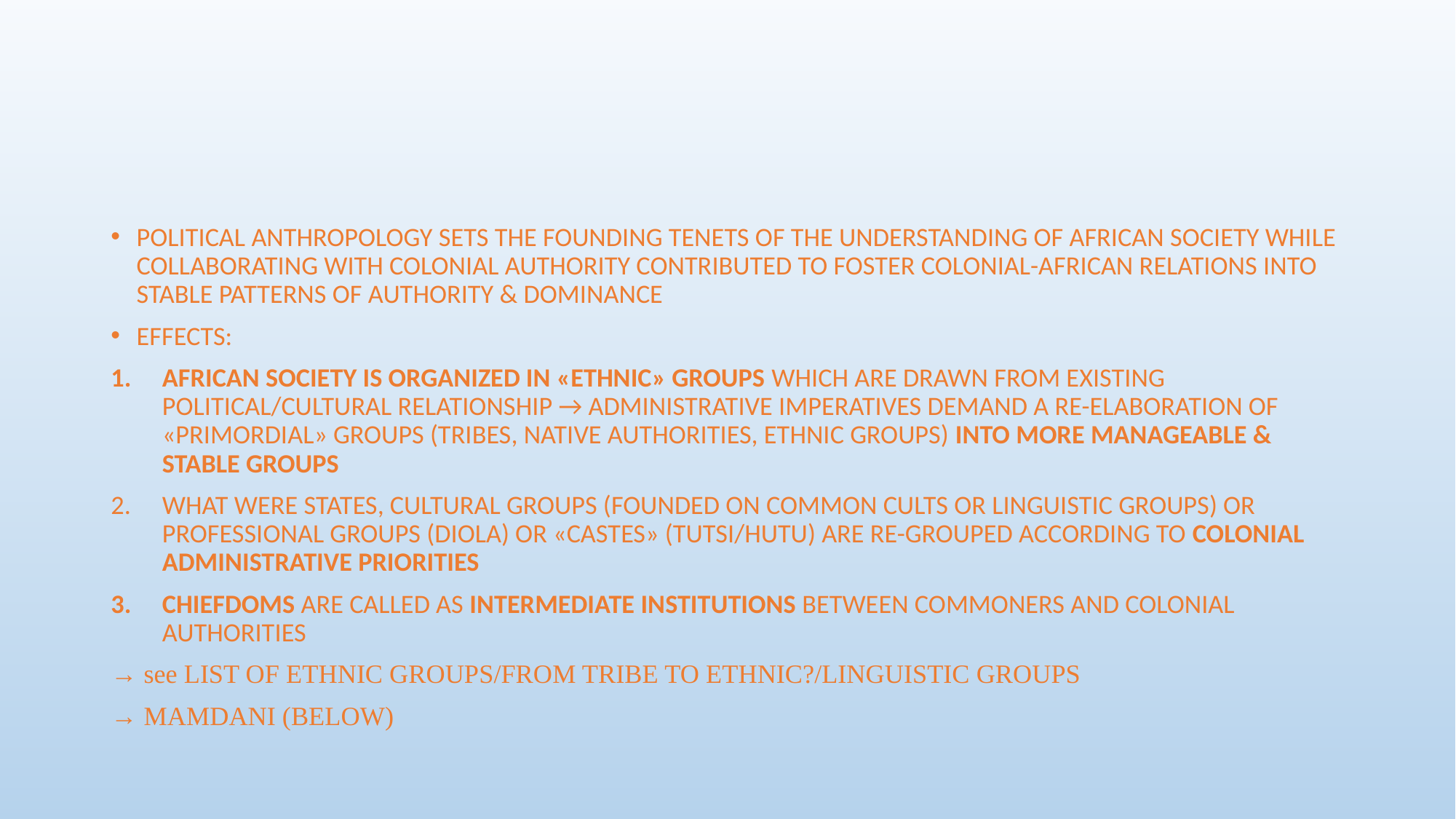

#
POLITICAL ANTHROPOLOGY SETS THE FOUNDING TENETS OF THE UNDERSTANDING OF AFRICAN SOCIETY WHILE COLLABORATING WITH COLONIAL AUTHORITY CONTRIBUTED TO FOSTER COLONIAL-AFRICAN RELATIONS INTO STABLE PATTERNS OF AUTHORITY & DOMINANCE
EFFECTS:
AFRICAN SOCIETY IS ORGANIZED IN «ETHNIC» GROUPS WHICH ARE DRAWN FROM EXISTING POLITICAL/CULTURAL RELATIONSHIP → ADMINISTRATIVE IMPERATIVES DEMAND A RE-ELABORATION OF «PRIMORDIAL» GROUPS (TRIBES, NATIVE AUTHORITIES, ETHNIC GROUPS) INTO MORE MANAGEABLE & STABLE GROUPS
WHAT WERE STATES, CULTURAL GROUPS (FOUNDED ON COMMON CULTS OR LINGUISTIC GROUPS) OR PROFESSIONAL GROUPS (DIOLA) OR «CASTES» (TUTSI/HUTU) ARE RE-GROUPED ACCORDING TO COLONIAL ADMINISTRATIVE PRIORITIES
CHIEFDOMS ARE CALLED AS INTERMEDIATE INSTITUTIONS BETWEEN COMMONERS AND COLONIAL AUTHORITIES
→ see LIST OF ETHNIC GROUPS/FROM TRIBE TO ETHNIC?/LINGUISTIC GROUPS
→ MAMDANI (BELOW)